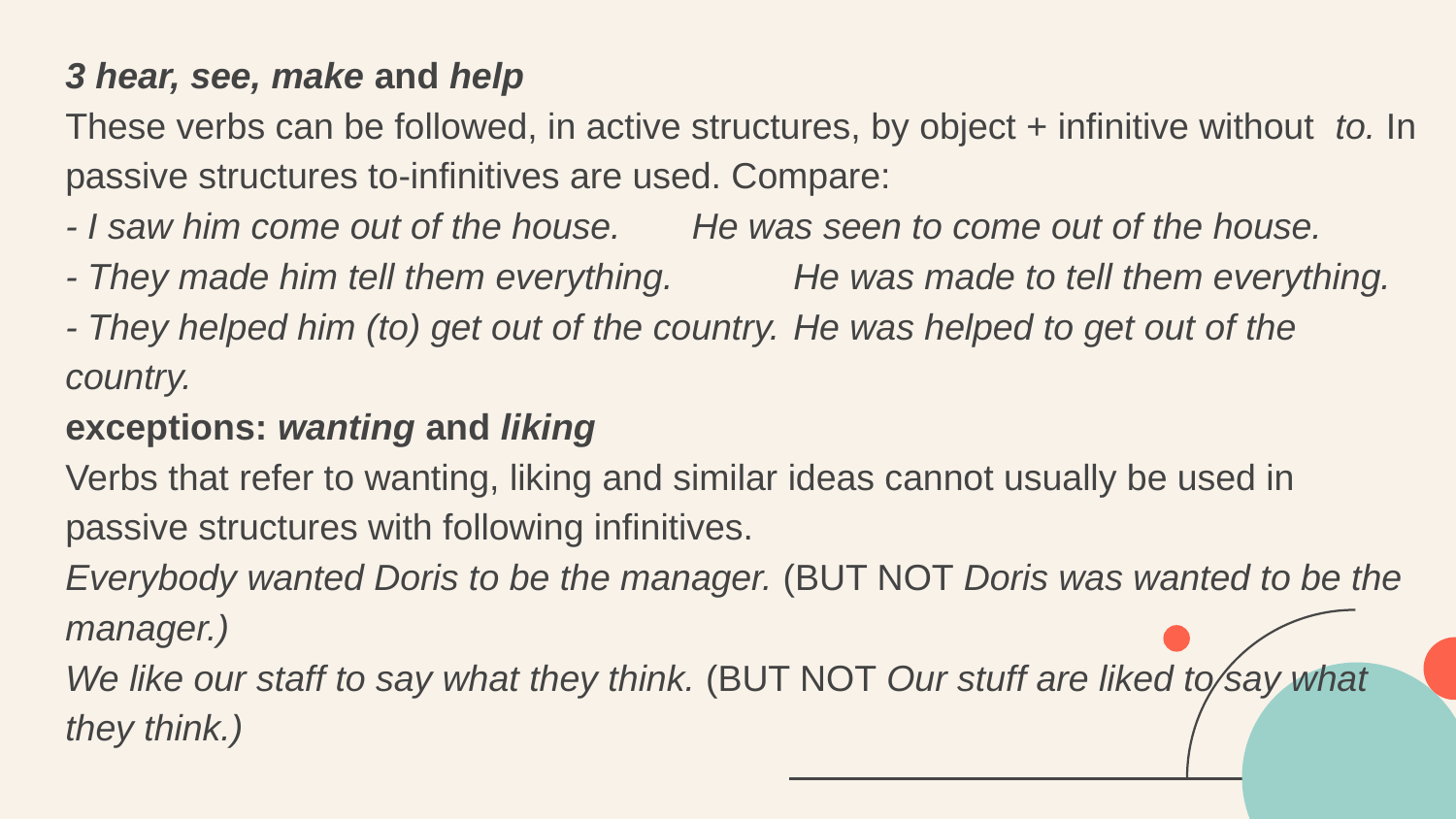

3 hear, see, make and help
These verbs can be followed, in active structures, by object + infinitive without  to. In passive structures to-infinitives are used. Compare:
- I saw him come out of the house.       He was seen to come out of the house.
- They made him tell them everything.	He was made to tell them everything.
- They helped him (to) get out of the country.	He was helped to get out of the country.
exceptions: wanting and liking
Verbs that refer to wanting, liking and similar ideas cannot usually be used in passive structures with following infinitives.
Everybody wanted Doris to be the manager. (BUT NOT Doris was wanted to be the manager.)
We like our staff to say what they think. (BUT NOT Our stuff are liked to say what they think.)